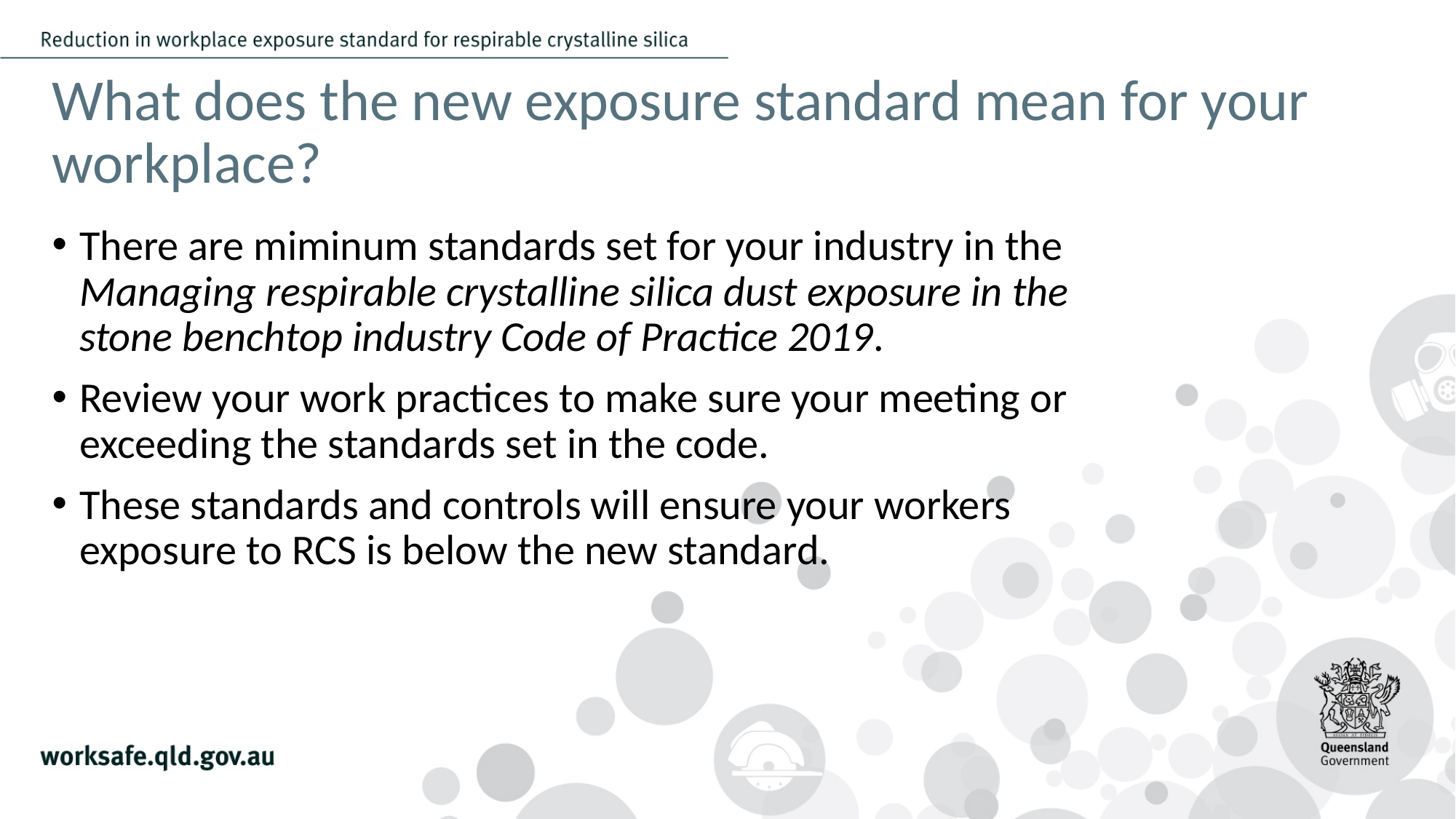

# What does the new exposure standard mean for your workplace?
There are miminum standards set for your industry in the Managing respirable crystalline silica dust exposure in the stone benchtop industry Code of Practice 2019.
Review your work practices to make sure your meeting or exceeding the standards set in the code.
These standards and controls will ensure your workers exposure to RCS is below the new standard.